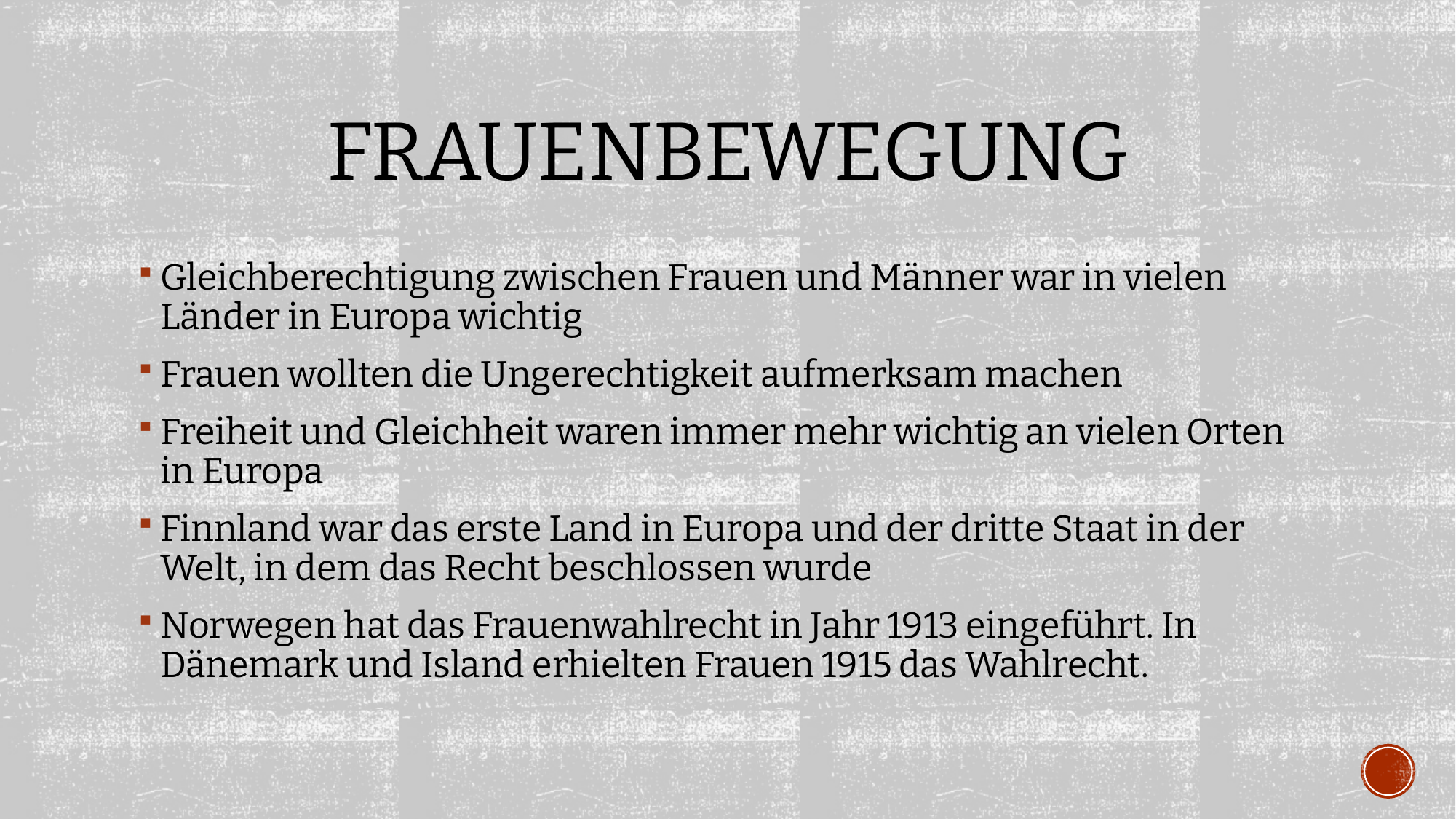

# Frauenbewegung
Gleichberechtigung zwischen Frauen und Männer war in vielen Länder in Europa wichtig
Frauen wollten die Ungerechtigkeit aufmerksam machen
Freiheit und Gleichheit waren immer mehr wichtig an vielen Orten in Europa
Finnland war das erste Land in Europa und der dritte Staat in der Welt, in dem das Recht beschlossen wurde
Norwegen hat das Frauenwahlrecht in Jahr 1913 eingeführt. In Dänemark und Island erhielten Frauen 1915 das Wahlrecht.